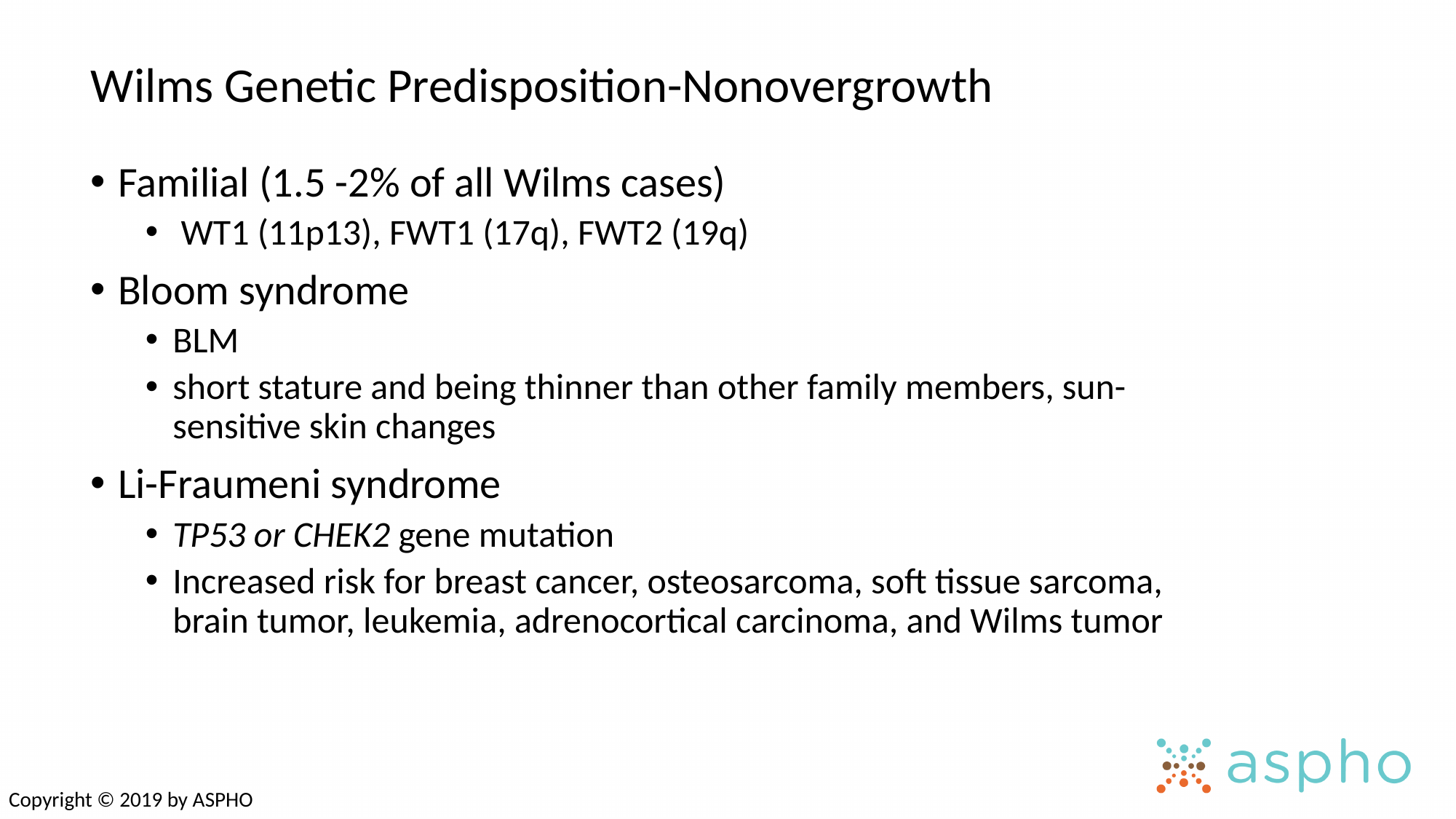

# Wilms Genetic Predisposition-Nonovergrowth
Familial (1.5 -2% of all Wilms cases)
 WT1 (11p13), FWT1 (17q), FWT2 (19q)
Bloom syndrome
BLM
short stature and being thinner than other family members, sun-sensitive skin changes
Li-Fraumeni syndrome
TP53 or CHEK2 gene mutation
Increased risk for breast cancer, osteosarcoma, soft tissue sarcoma, brain tumor, leukemia, adrenocortical carcinoma, and Wilms tumor
Copyright © 2019 by ASPHO